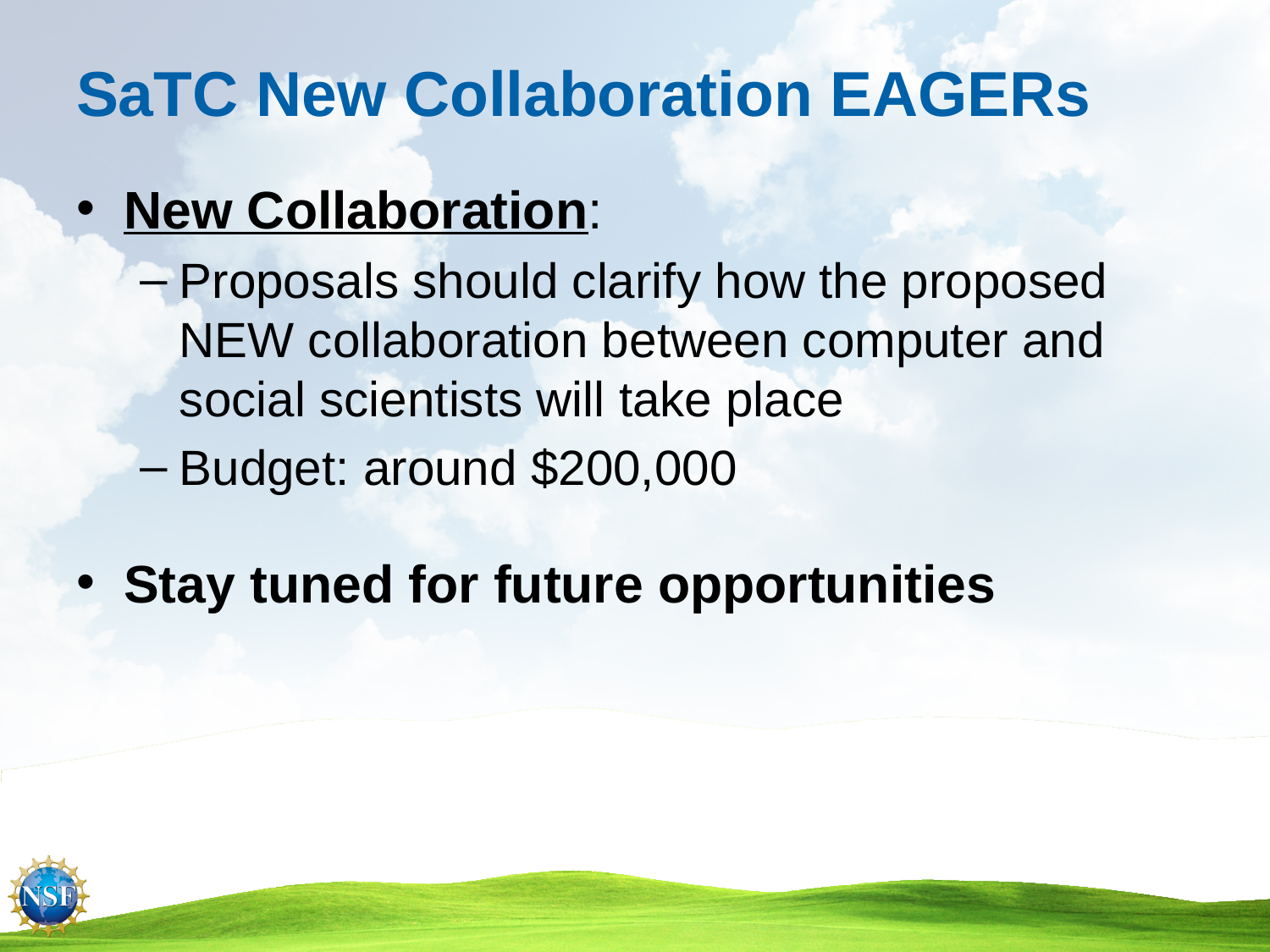

# SaTC New Collaboration EAGERs
New Collaboration:
Proposals should clarify how the proposed NEW collaboration between computer and social scientists will take place
Budget: around $200,000

Stay tuned for future opportunities